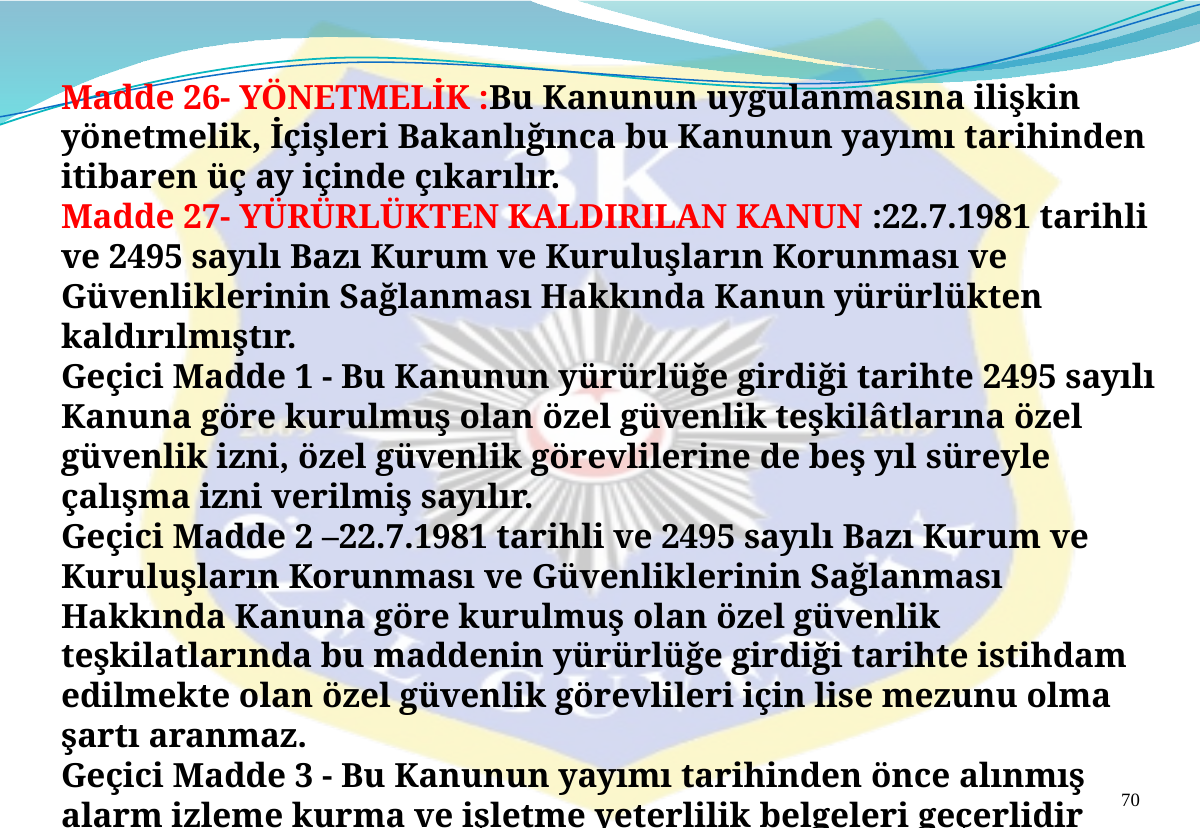

Madde 26- YÖNETMELİK :Bu Kanunun uygulanmasına ilişkin yönetmelik, İçişleri Bakanlığınca bu Kanunun yayımı tarihinden itibaren üç ay içinde çıkarılır.
Madde 27- YÜRÜRLÜKTEN KALDIRILAN KANUN :22.7.1981 tarihli ve 2495 sayılı Bazı Kurum ve Kuruluşların Korunması ve Güvenliklerinin Sağlanması Hakkında Kanun yürürlükten kaldırılmıştır.
Geçici Madde 1 - Bu Kanunun yürürlüğe girdiği tarihte 2495 sayılı Kanuna göre kurulmuş olan özel güvenlik teşkilâtlarına özel güvenlik izni, özel güvenlik görevlilerine de beş yıl süreyle çalışma izni verilmiş sayılır.
Geçici Madde 2 –22.7.1981 tarihli ve 2495 sayılı Bazı Kurum ve Kuruluşların Korunması ve Güvenliklerinin Sağlanması Hakkında Kanuna göre kurulmuş olan özel güvenlik teşkilatlarında bu maddenin yürürlüğe girdiği tarihte istihdam edilmekte olan özel güvenlik görevlileri için lise mezunu olma şartı aranmaz.
Geçici Madde 3 - Bu Kanunun yayımı tarihinden önce alınmış alarm izleme kurma ve işletme yeterlilik belgeleri geçerlidir
70